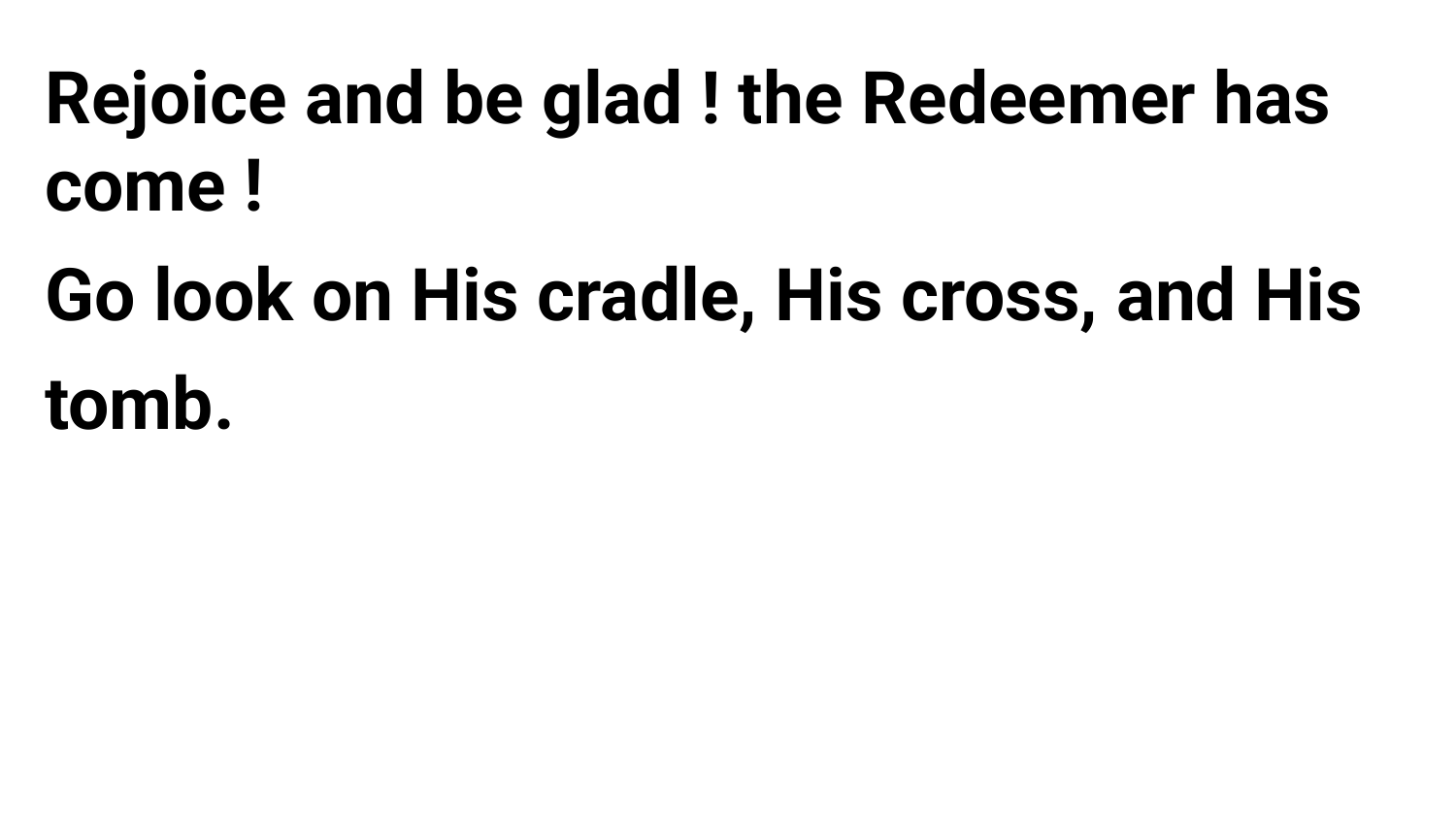

Rejoice and be glad ! the Redeemer has come !
Go look on His cradle, His cross, and His tomb.